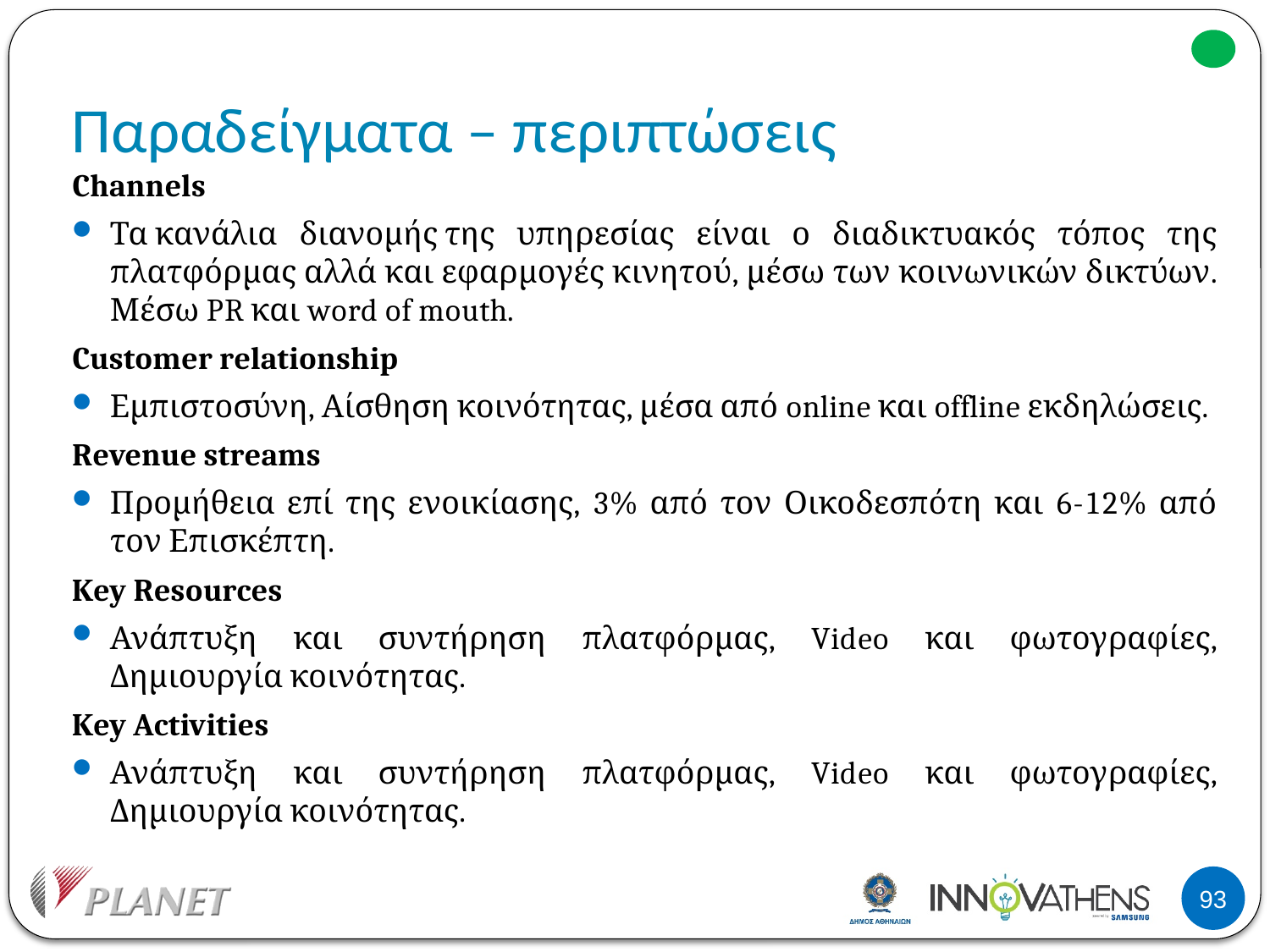

# Παραδείγματα – περιπτώσεις

Channels
Τα κανάλια διανομής της υπηρεσίας είναι ο διαδικτυακός τόπος της πλατφόρμας αλλά και εφαρμογές κινητού, μέσω των κοινωνικών δικτύων. Μέσω PR και word of mouth.
Customer relationship
Εμπιστοσύνη, Αίσθηση κοινότητας, μέσα από online και offline εκδηλώσεις.
Revenue streams
Προμήθεια επί της ενοικίασης, 3% από τον Οικοδεσπότη και 6-12% από τον Επισκέπτη.
Key Resources
Ανάπτυξη και συντήρηση πλατφόρμας, Video και φωτογραφίες, Δημιουργία κοινότητας.
Key Activities
Ανάπτυξη και συντήρηση πλατφόρμας, Video και φωτογραφίες, Δημιουργία κοινότητας.